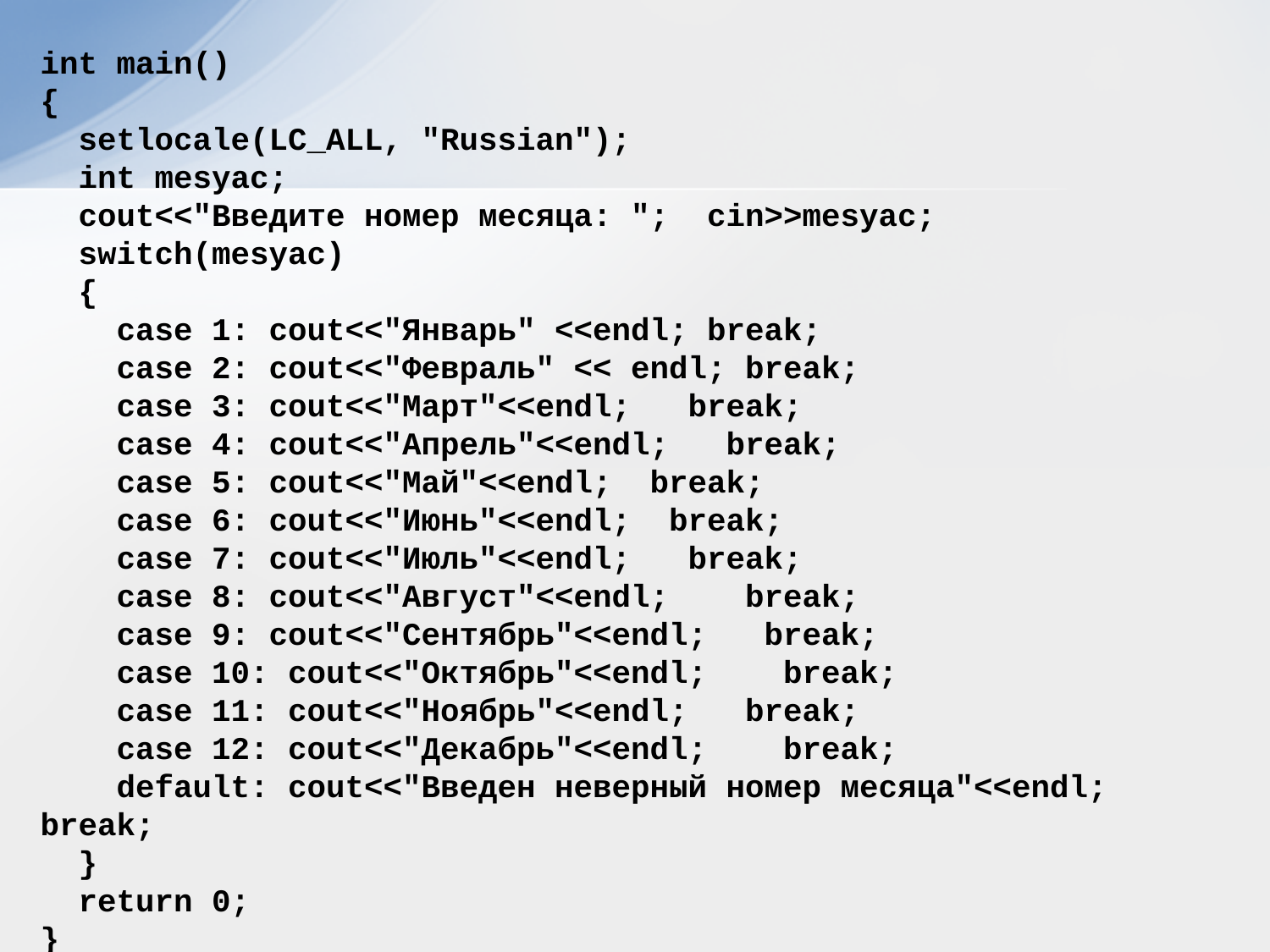

int main()
{
  setlocale(LC_ALL, "Russian");
  int mesyac;
  cout<<"Введите номер месяца: ";  cin>>mesyac;
  switch(mesyac)
  {
    case 1: cout<<"Январь" <<endl; break;
    case 2: cout<<"Февраль" << endl; break;
    case 3: cout<<"Март"<<endl;   break;
    case 4: cout<<"Апрель"<<endl;   break;
    case 5: cout<<"Май"<<endl;  break;
    case 6: cout<<"Июнь"<<endl;  break;
    case 7: cout<<"Июль"<<endl;   break;
    case 8: cout<<"Август"<<endl;    break;
    case 9: cout<<"Сентябрь"<<endl;   break;
    case 10: cout<<"Октябрь"<<endl;    break;
    case 11: cout<<"Ноябрь"<<endl;   break;
    case 12: cout<<"Декабрь"<<endl;    break;
    default: cout<<"Введен неверный номер месяца"<<endl; break;
  }
  return 0;
}